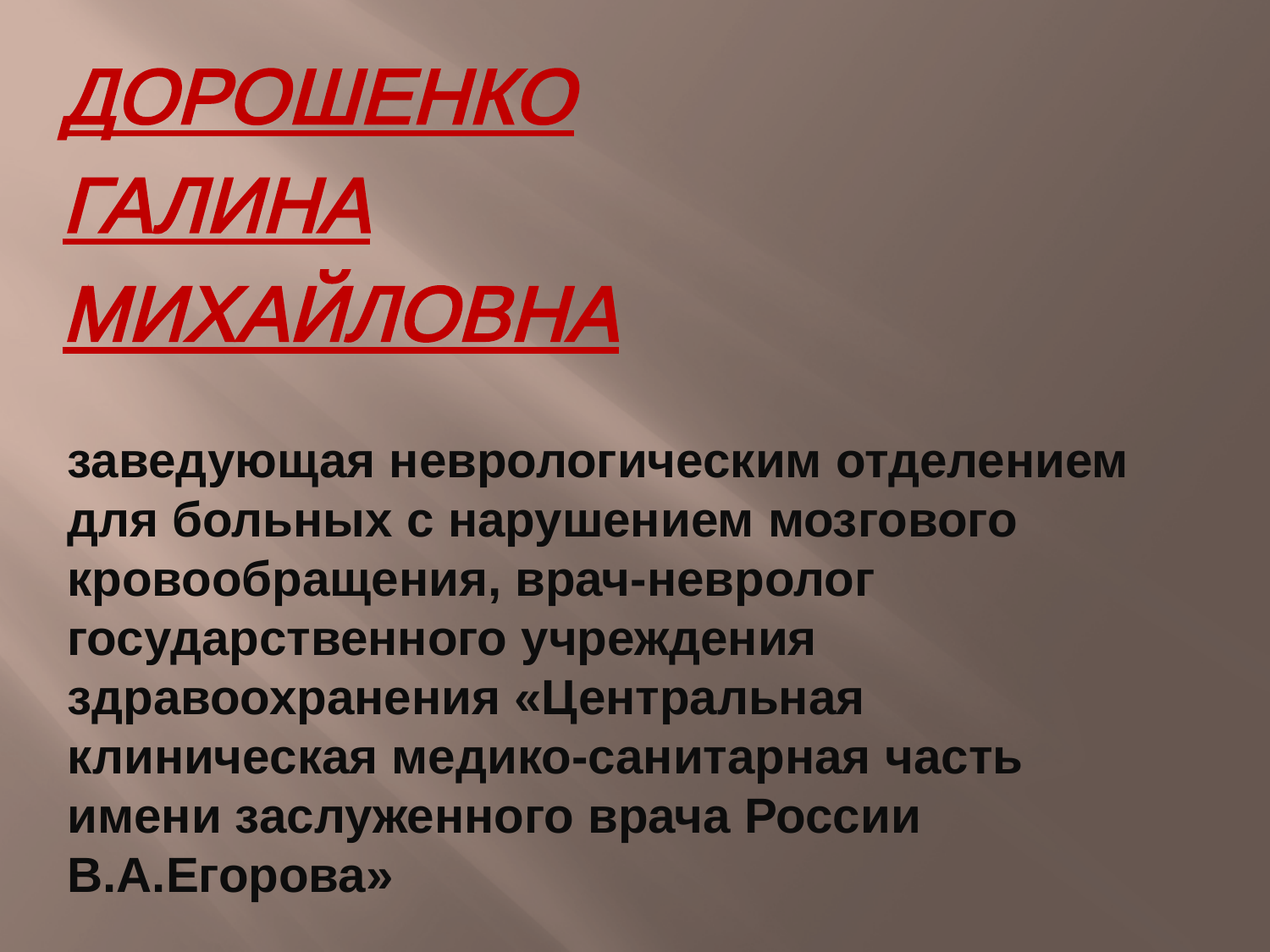

ДОРОШЕНКО
ГАЛИНА
МИХАЙЛОВНА

# заведующая неврологическим отделением для больных с нарушением мозгового кровообращения, врач-невролог государственного учреждения здравоохранения «Центральная клиническая медико-санитарная часть имени заслуженного врача России В.А.Егорова»